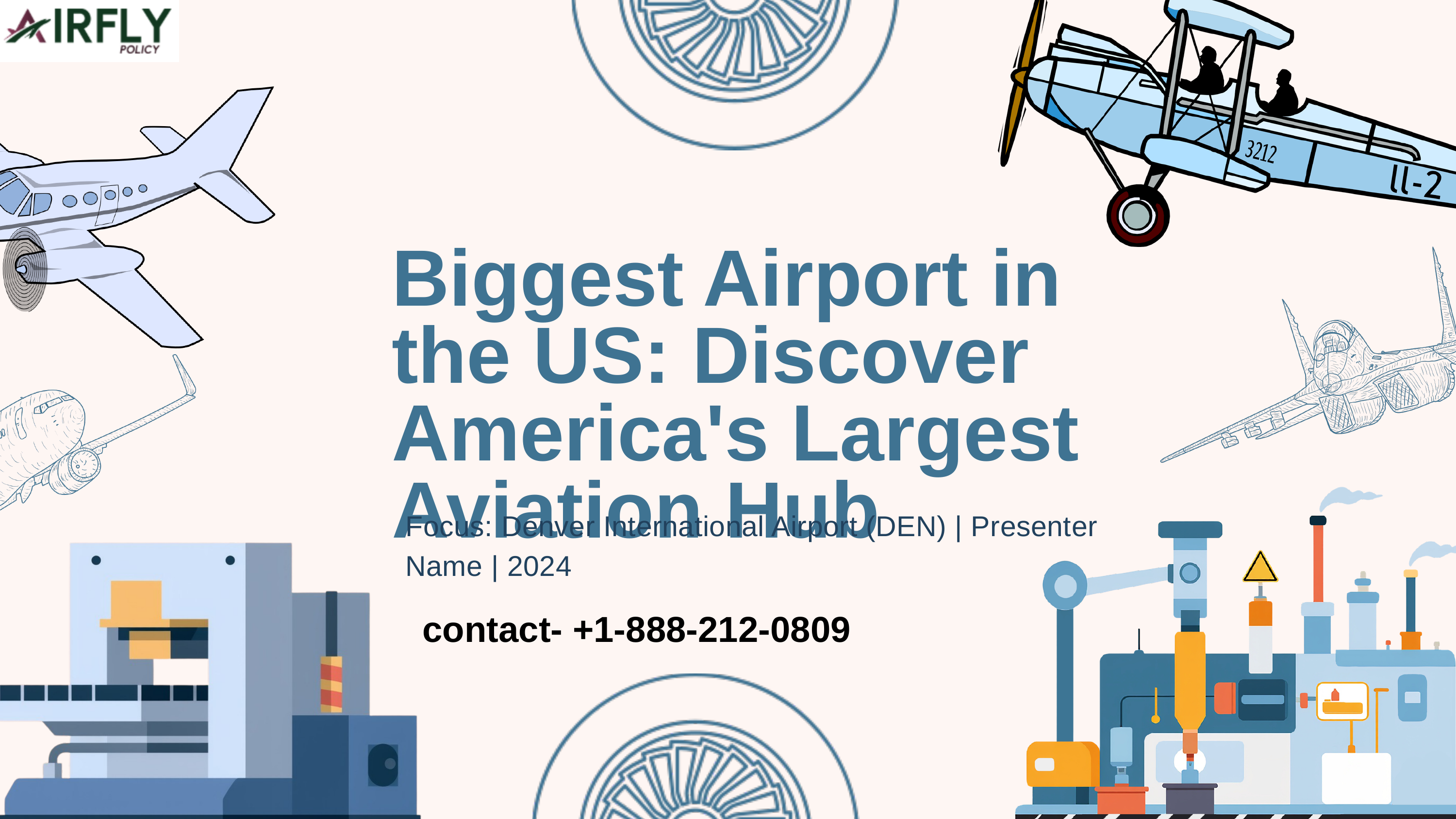

Biggest Airport in the US: Discover America's Largest Aviation Hub

Focus: Denver International Airport (DEN) | Presenter Name | 2024

contact- +1-888-212-0809